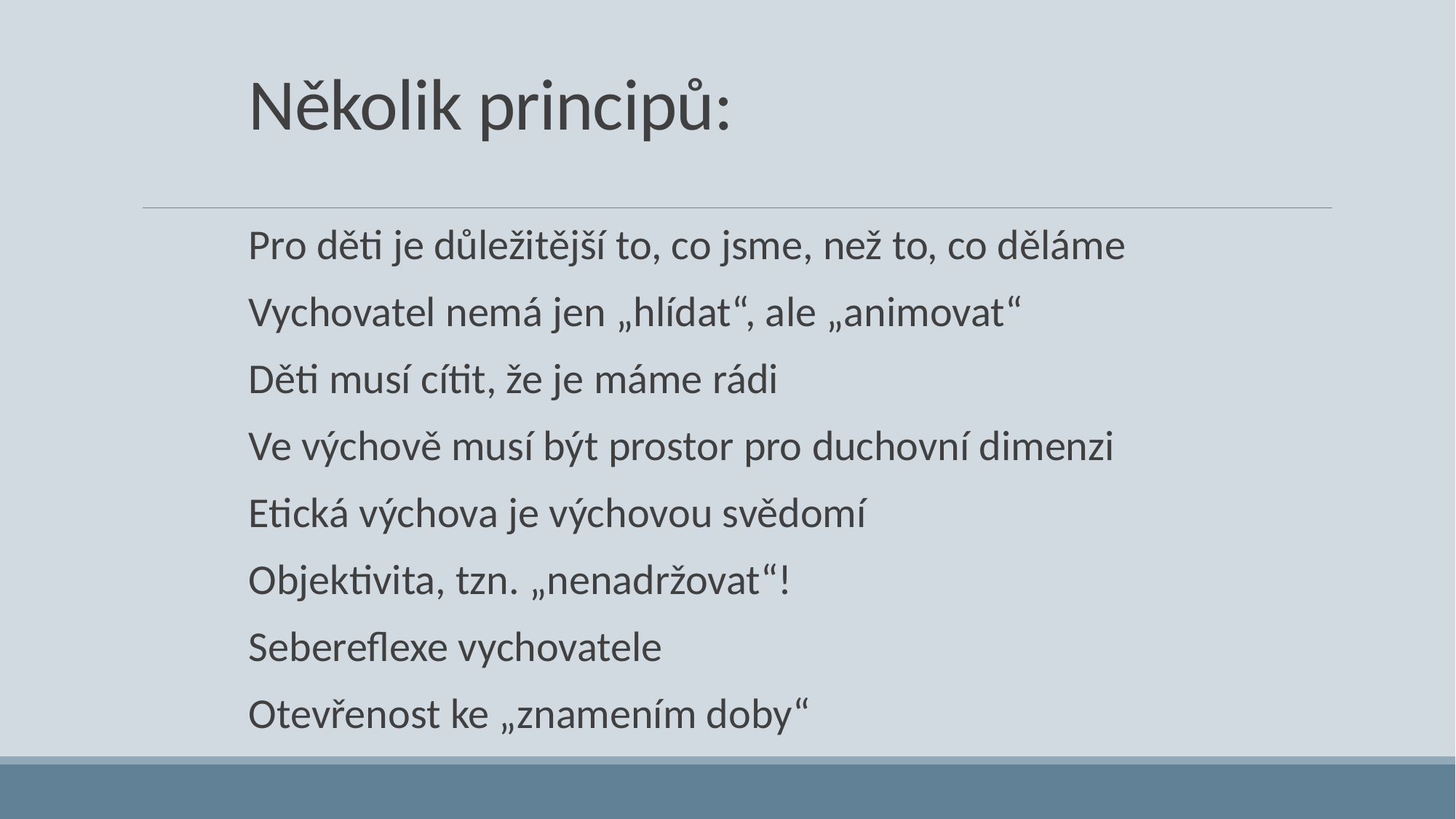

# Několik principů:
Pro děti je důležitější to, co jsme, než to, co děláme
Vychovatel nemá jen „hlídat“, ale „animovat“
Děti musí cítit, že je máme rádi
Ve výchově musí být prostor pro duchovní dimenzi
Etická výchova je výchovou svědomí
Objektivita, tzn. „nenadržovat“!
Sebereflexe vychovatele
Otevřenost ke „znamením doby“